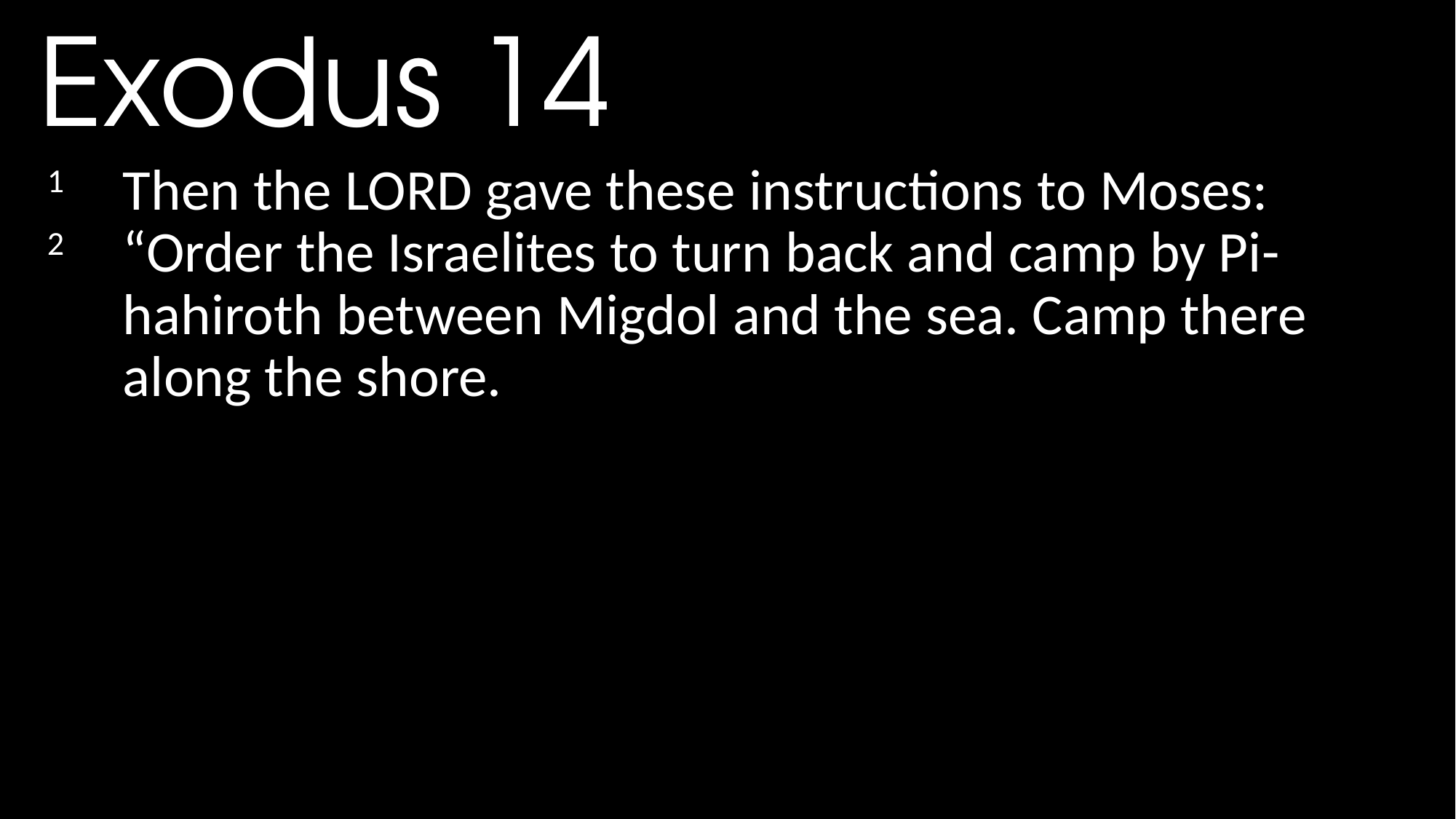

Exodus 14
1	Then the LORD gave these instructions to Moses:
2 	“Order the Israelites to turn back and camp by Pi-hahiroth between Migdol and the sea. Camp there along the shore.